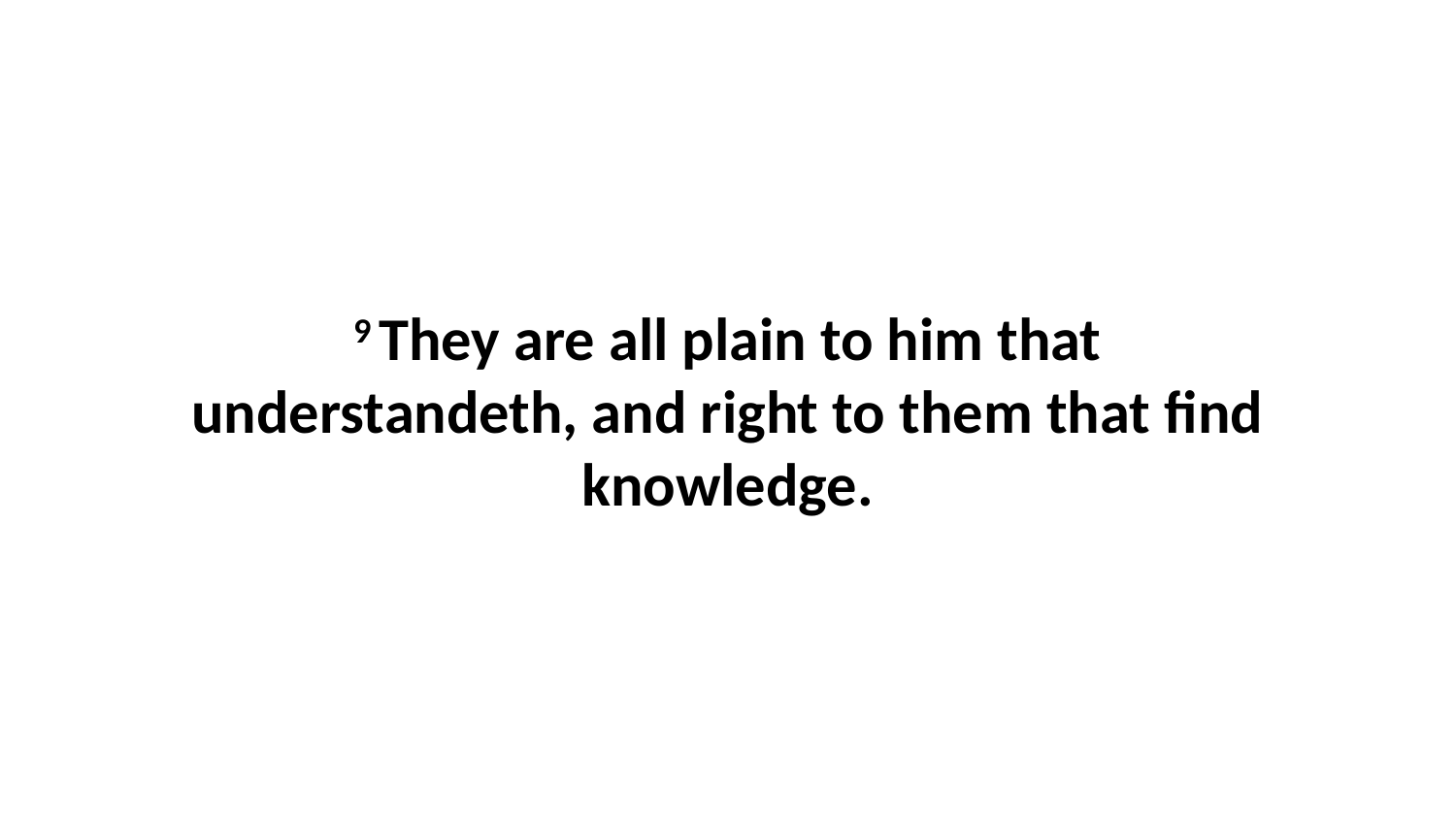

9 They are all plain to him that understandeth, and right to them that find knowledge.